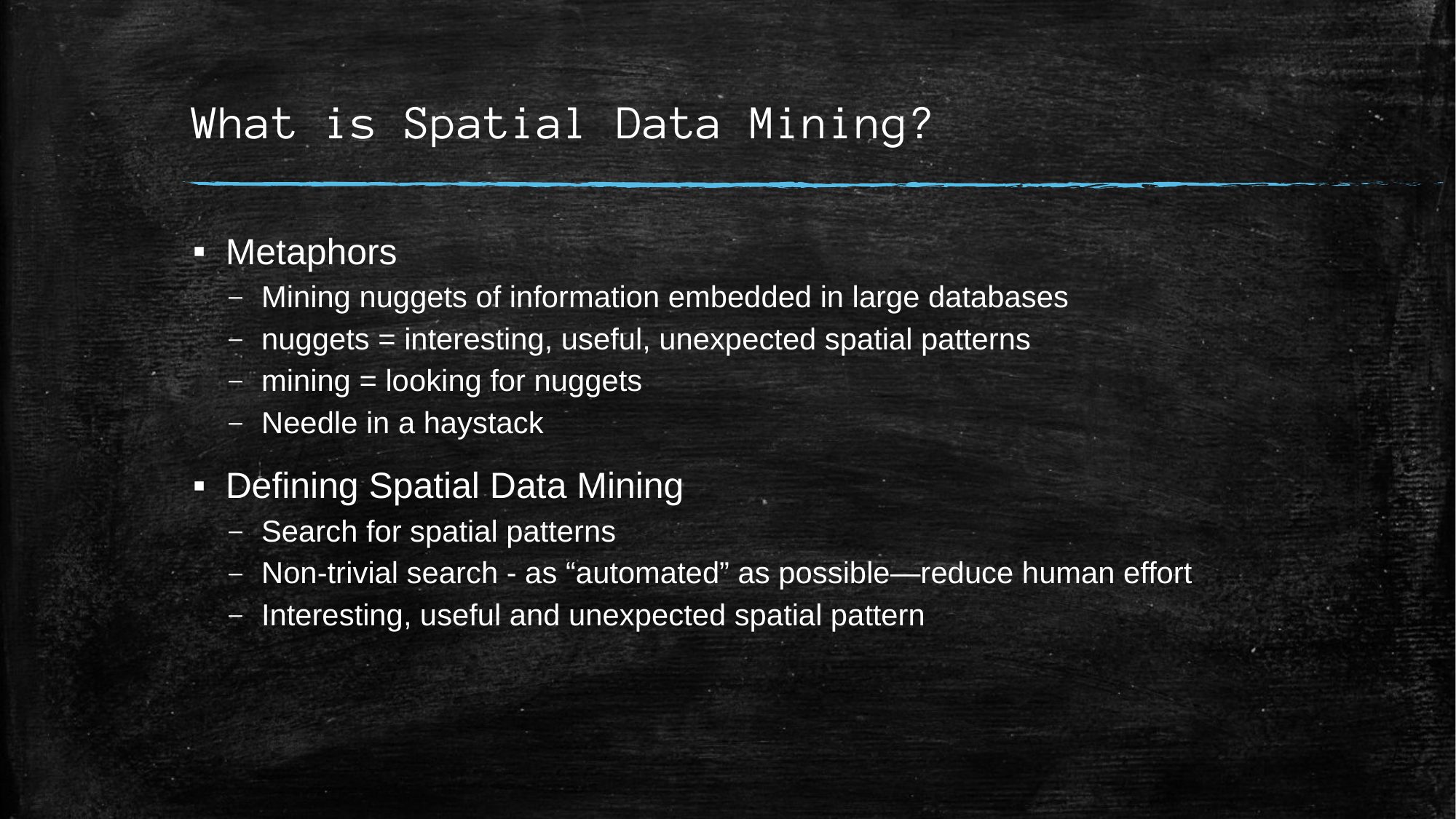

# What is Spatial Data Mining?
Metaphors
Mining nuggets of information embedded in large databases
nuggets = interesting, useful, unexpected spatial patterns
mining = looking for nuggets
Needle in a haystack
Defining Spatial Data Mining
Search for spatial patterns
Non-trivial search - as “automated” as possible—reduce human effort
Interesting, useful and unexpected spatial pattern